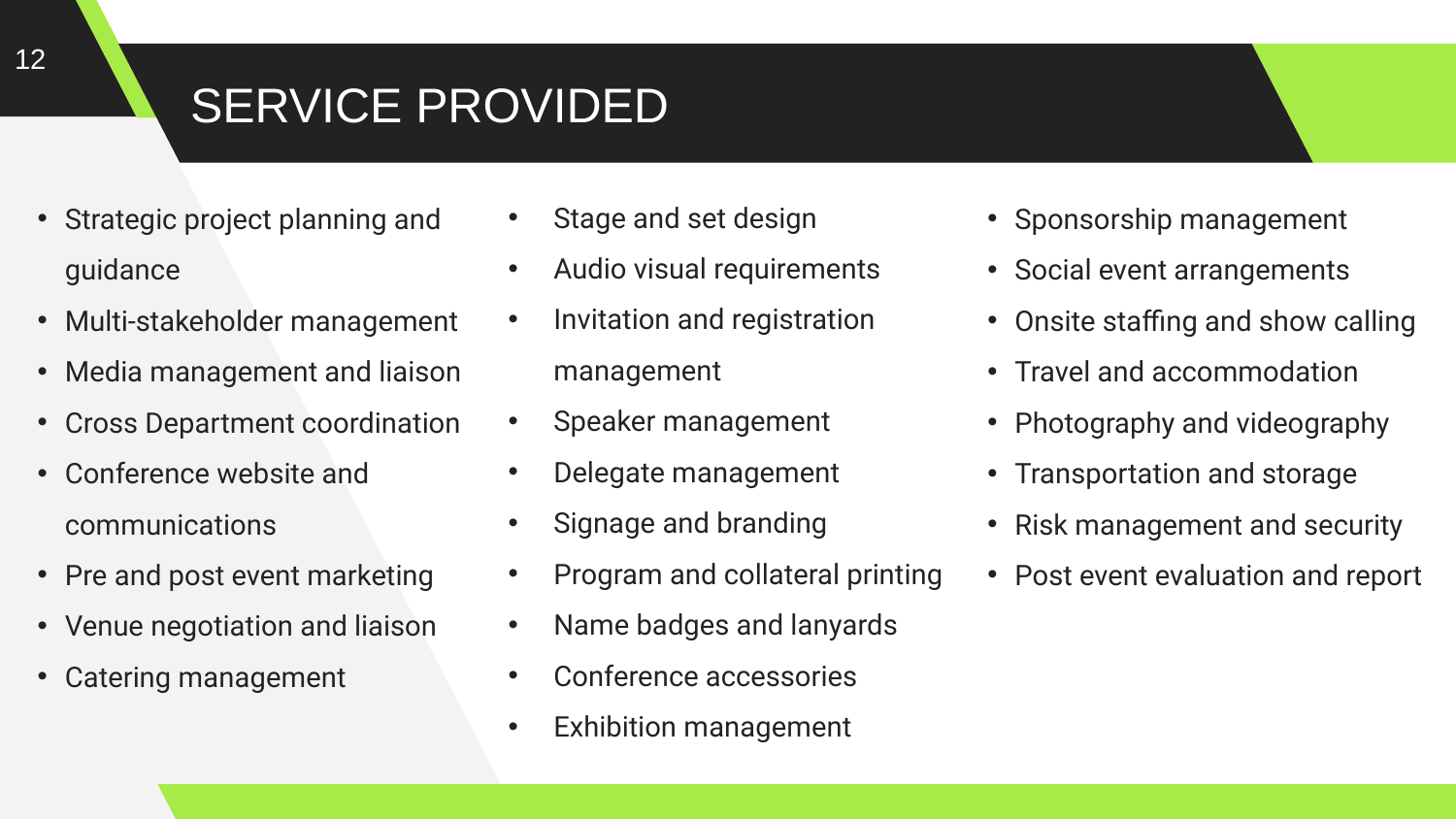

12
# SERVICE PROVIDED
Stage and set design
Audio visual requirements
Invitation and registration management
Speaker management
Delegate management
Signage and branding
Program and collateral printing
Name badges and lanyards
Conference accessories
Exhibition management

Strategic project planning and guidance
Multi-stakeholder management
Media management and liaison
Cross Department coordination
Conference website and communications
Pre and post event marketing
Venue negotiation and liaison
Catering management

Sponsorship management
Social event arrangements
Onsite staffing and show calling
Travel and accommodation
Photography and videography
Transportation and storage
Risk management and security
Post event evaluation and report